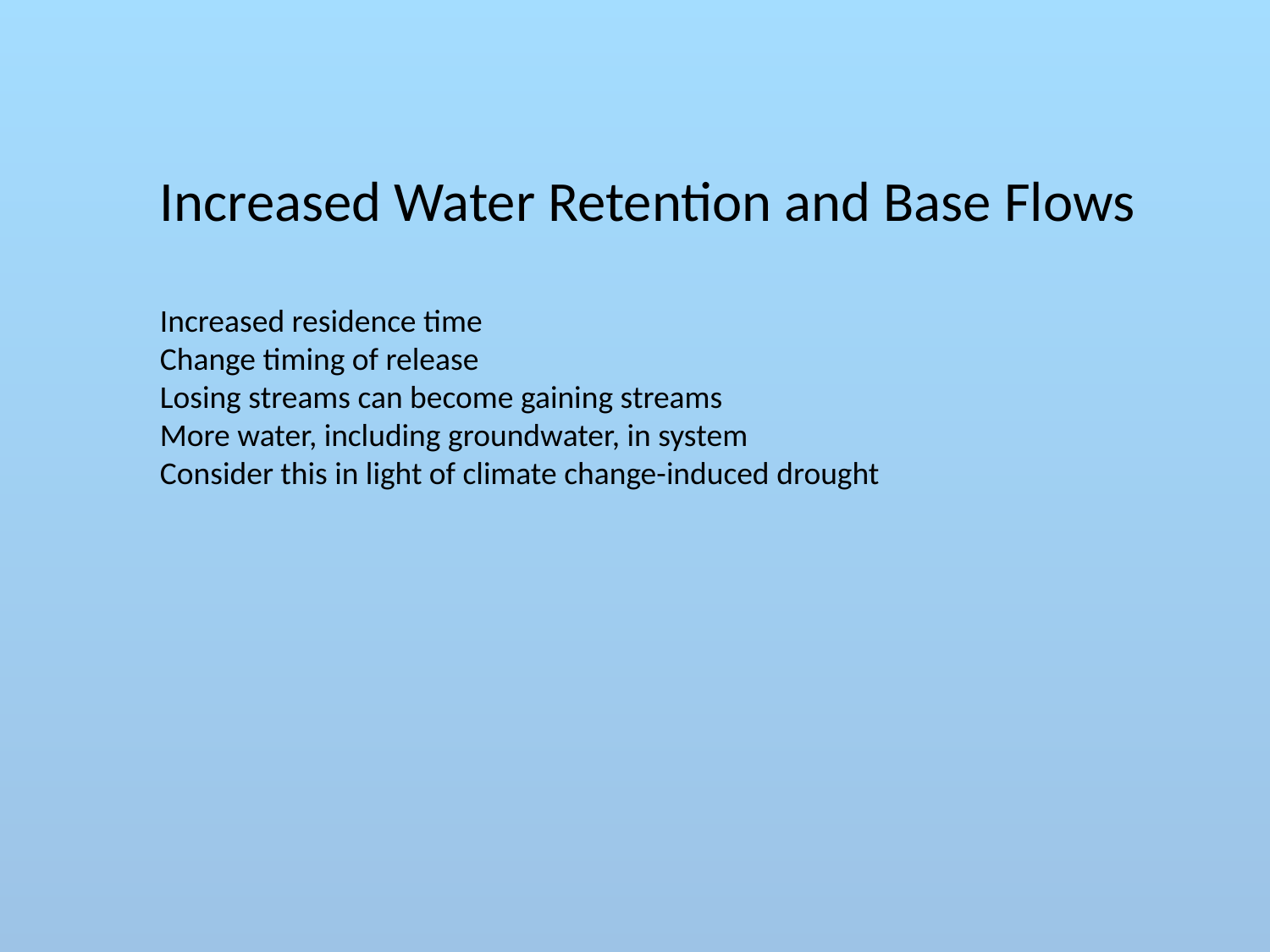

Increased Water Retention and Base Flows

Increased residence time
Change timing of release
Losing streams can become gaining streams
More water, including groundwater, in system
Consider this in light of climate change-induced drought